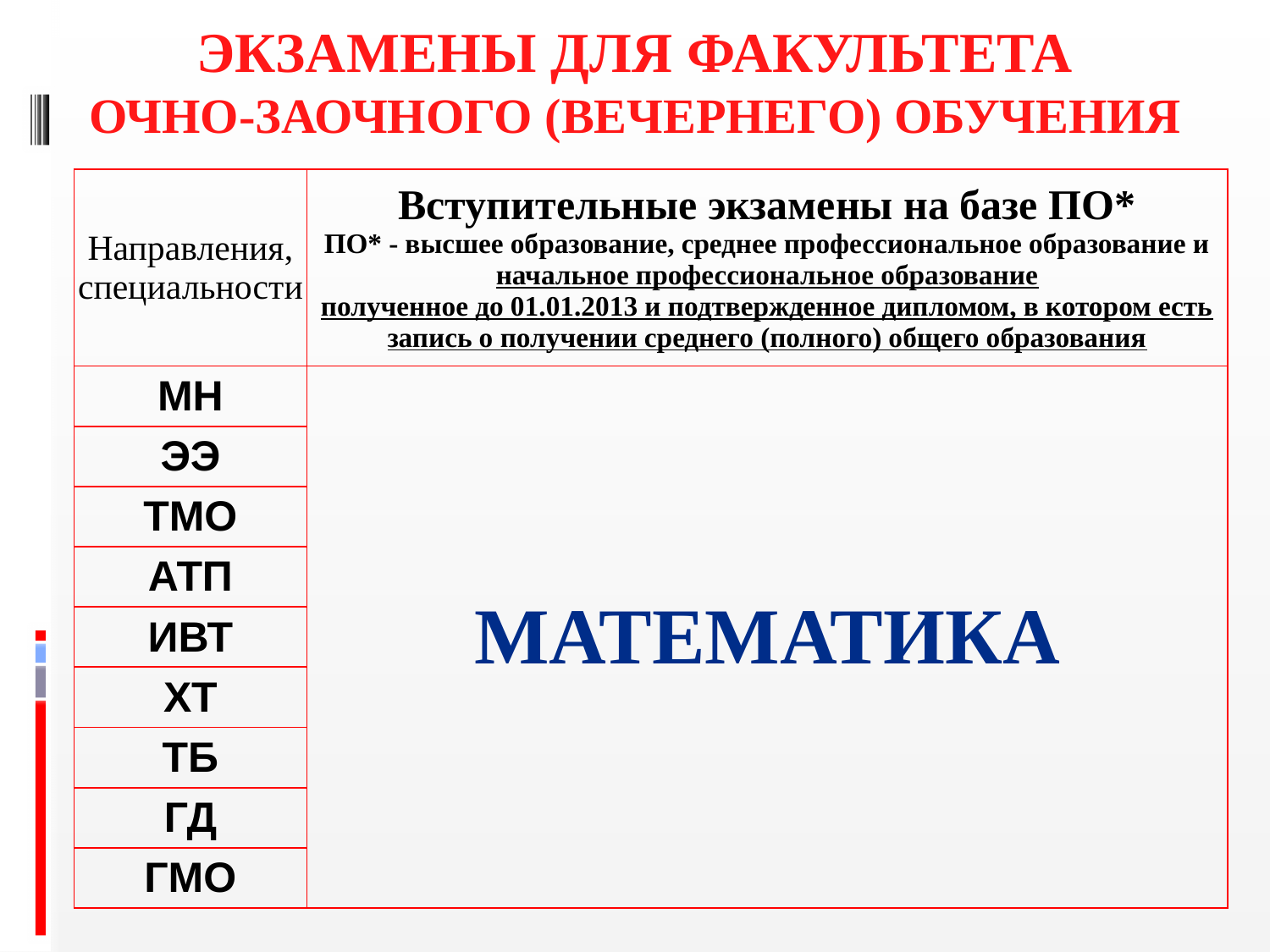

ЭКЗАМЕНЫ ДЛЯ ФАКУЛЬТЕТА
ОЧНО-ЗАОЧНОГО (ВЕЧЕРНЕГО) ОБУЧЕНИЯ
| Направления, специальности | Вступительные экзамены на базе ПО\* ПО\* - высшее образование, среднее профессиональное образование и начальное профессиональное образование полученное до 01.01.2013 и подтвержденное дипломом, в котором есть запись о получении среднего (полного) общего образования |
| --- | --- |
| МН | Математика |
| ЭЭ |  |
| ТМО |  |
| АТП |  |
| ИВТ |  |
| ХТ |  |
| ТБ |  |
| ГД |  |
| ГМО |  |